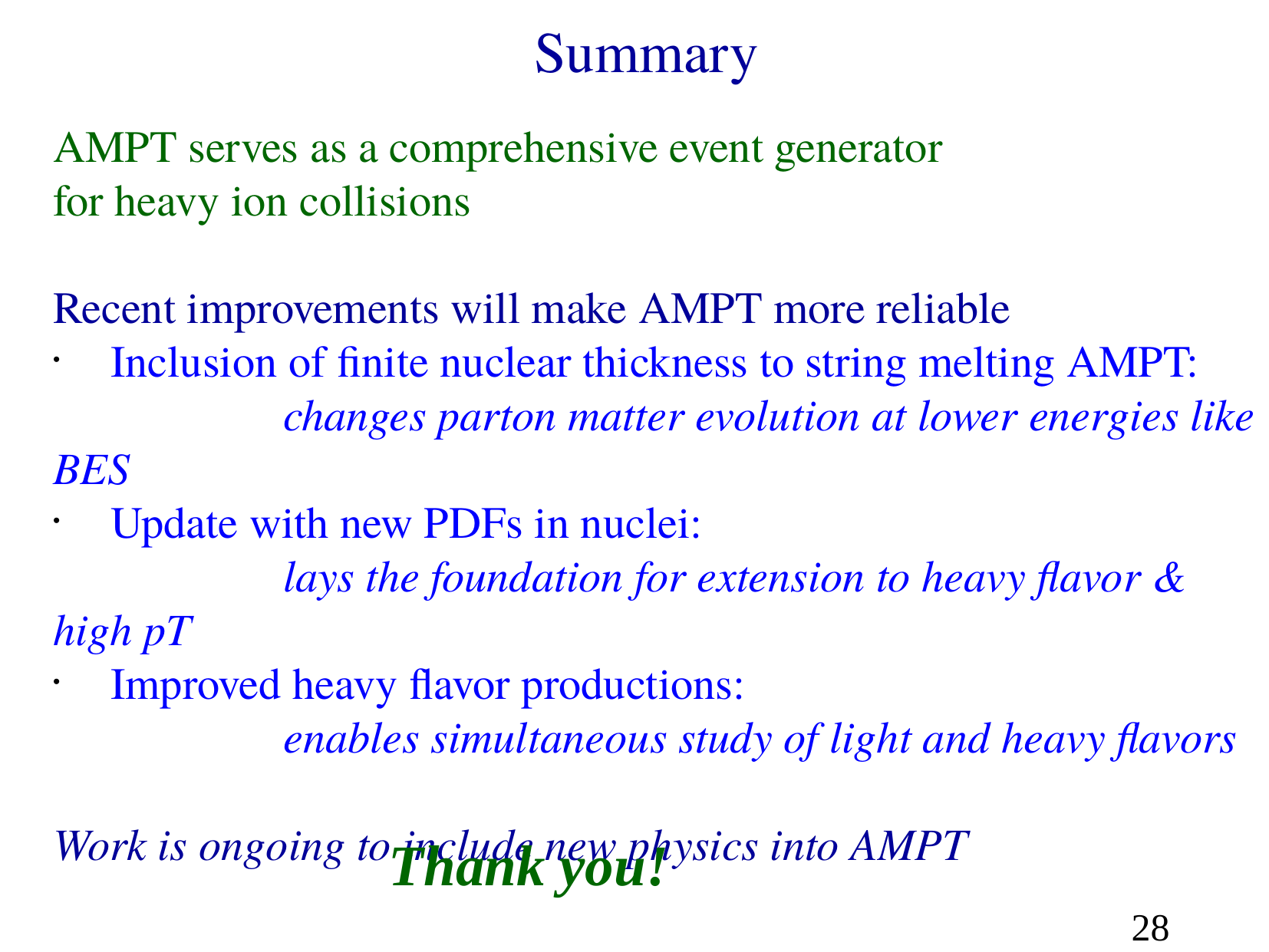

Summary
AMPT serves as a comprehensive event generator
for heavy ion collisions

Recent improvements will make AMPT more reliable
Inclusion of finite nuclear thickness to string melting AMPT:
		changes parton matter evolution at lower energies like BES
Update with new PDFs in nuclei:
		lays the foundation for extension to heavy flavor & high pT
Improved heavy flavor productions:
		enables simultaneous study of light and heavy flavors

Work is ongoing to include new physics into AMPT
Thank you!